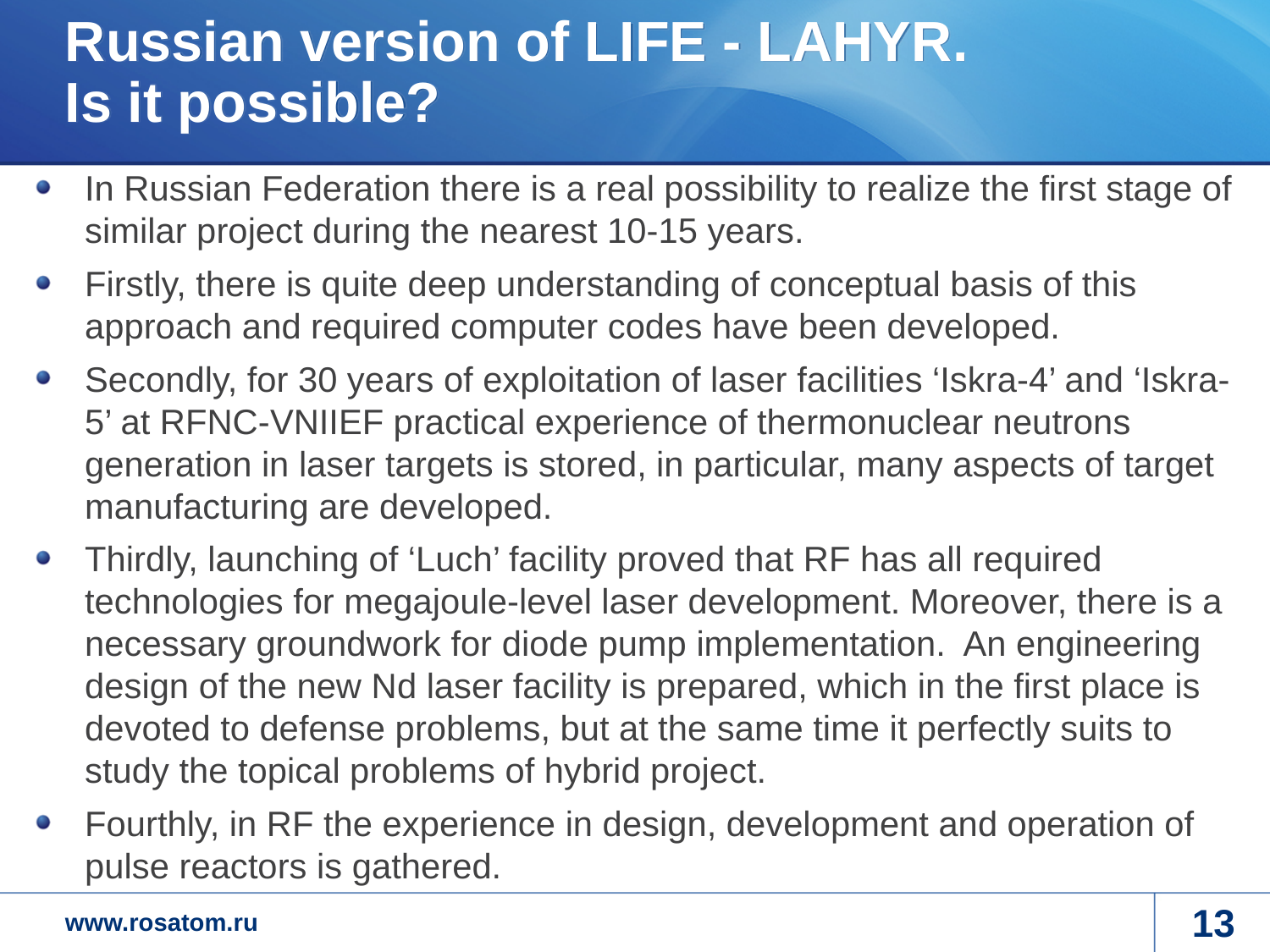

# Russian version of LIFE - LAHYR. Is it possible?
In Russian Federation there is a real possibility to realize the first stage of similar project during the nearest 10-15 years.
Firstly, there is quite deep understanding of conceptual basis of this approach and required computer codes have been developed.
Secondly, for 30 years of exploitation of laser facilities ‘Iskra-4’ and ‘Iskra-5’ at RFNC-VNIIEF practical experience of thermonuclear neutrons generation in laser targets is stored, in particular, many aspects of target manufacturing are developed.
Thirdly, launching of ‘Luch’ facility proved that RF has all required technologies for megajoule-level laser development. Moreover, there is a necessary groundwork for diode pump implementation.  An engineering design of the new Nd laser facility is prepared, which in the first place is devoted to defense problems, but at the same time it perfectly suits to study the topical problems of hybrid project.
Fourthly, in RF the experience in design, development and operation of pulse reactors is gathered.
13